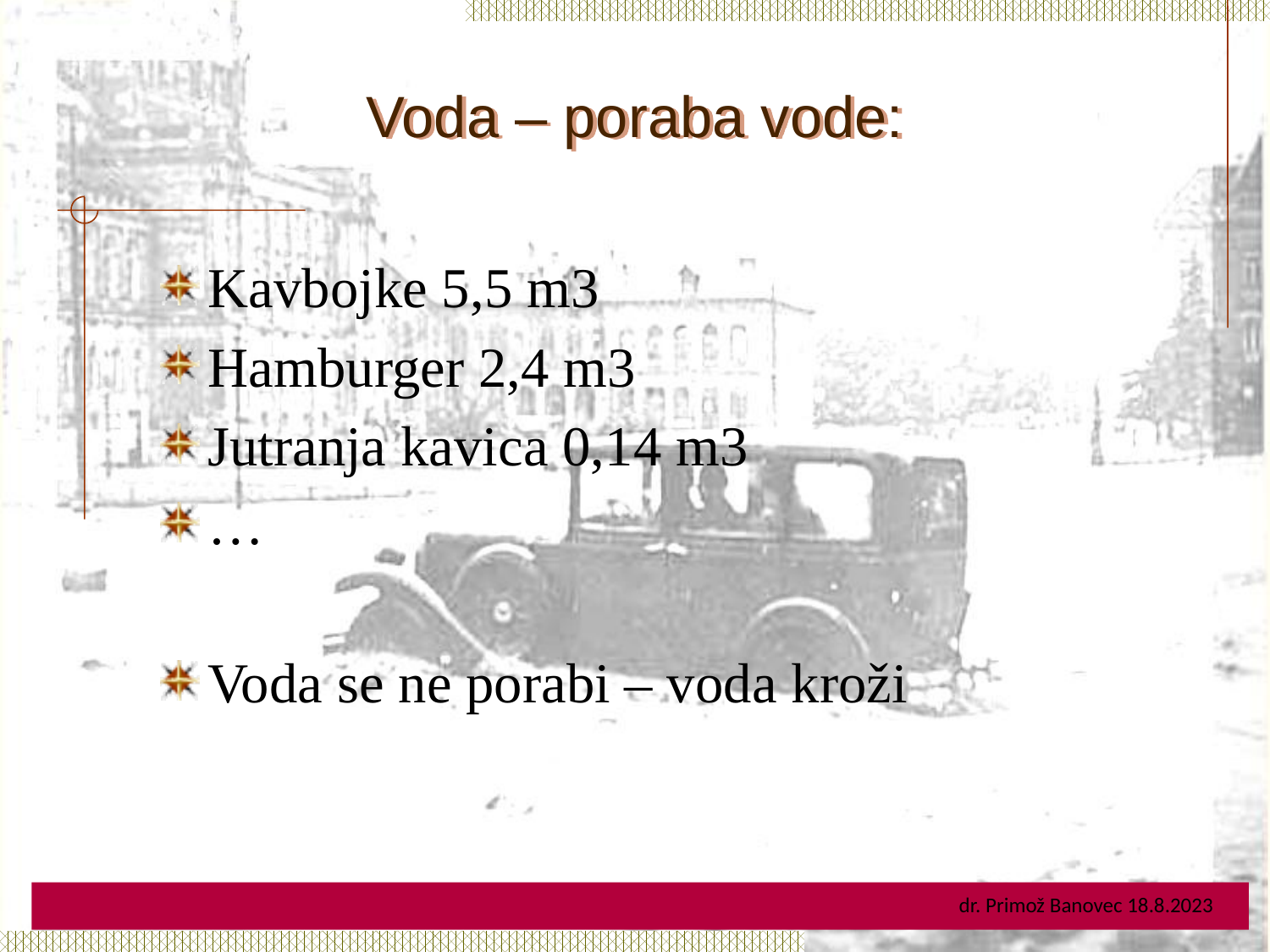

# Voda – poraba vode:
Kavbojke 5,5 m3
Hamburger 2,4 m3
Jutranja kavica 0,14 m3
…

Voda se ne porabi – voda kroži

dr. Primož Banovec 18.8.2023